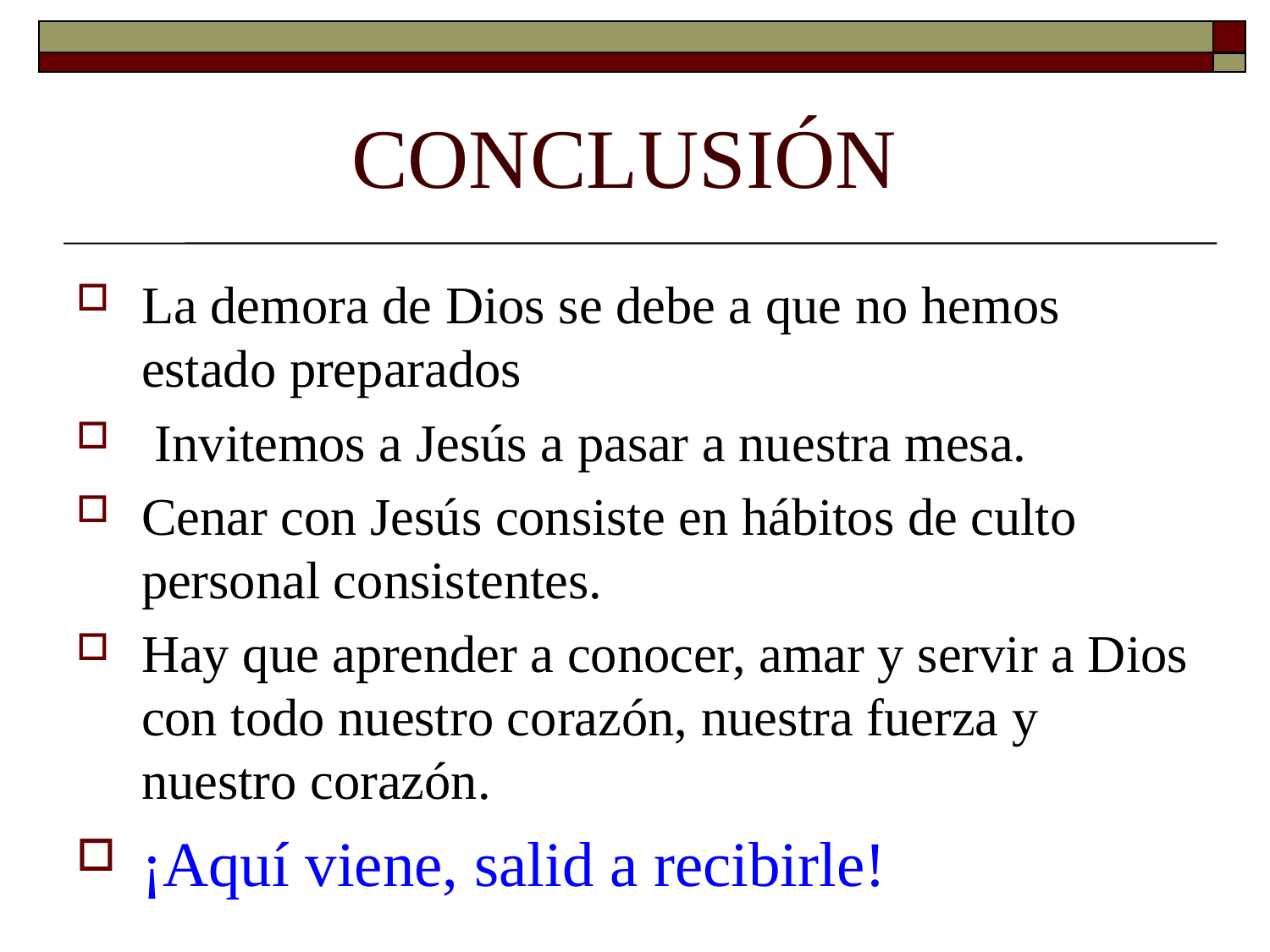

# CONCLUSIÓN
La demora de Dios se debe a que no hemos estado preparados
 Invitemos a Jesús a pasar a nuestra mesa.
Cenar con Jesús consiste en hábitos de culto personal consistentes.
Hay que aprender a conocer, amar y servir a Dios con todo nuestro corazón, nuestra fuerza y nuestro corazón.
¡Aquí viene, salid a recibirle!